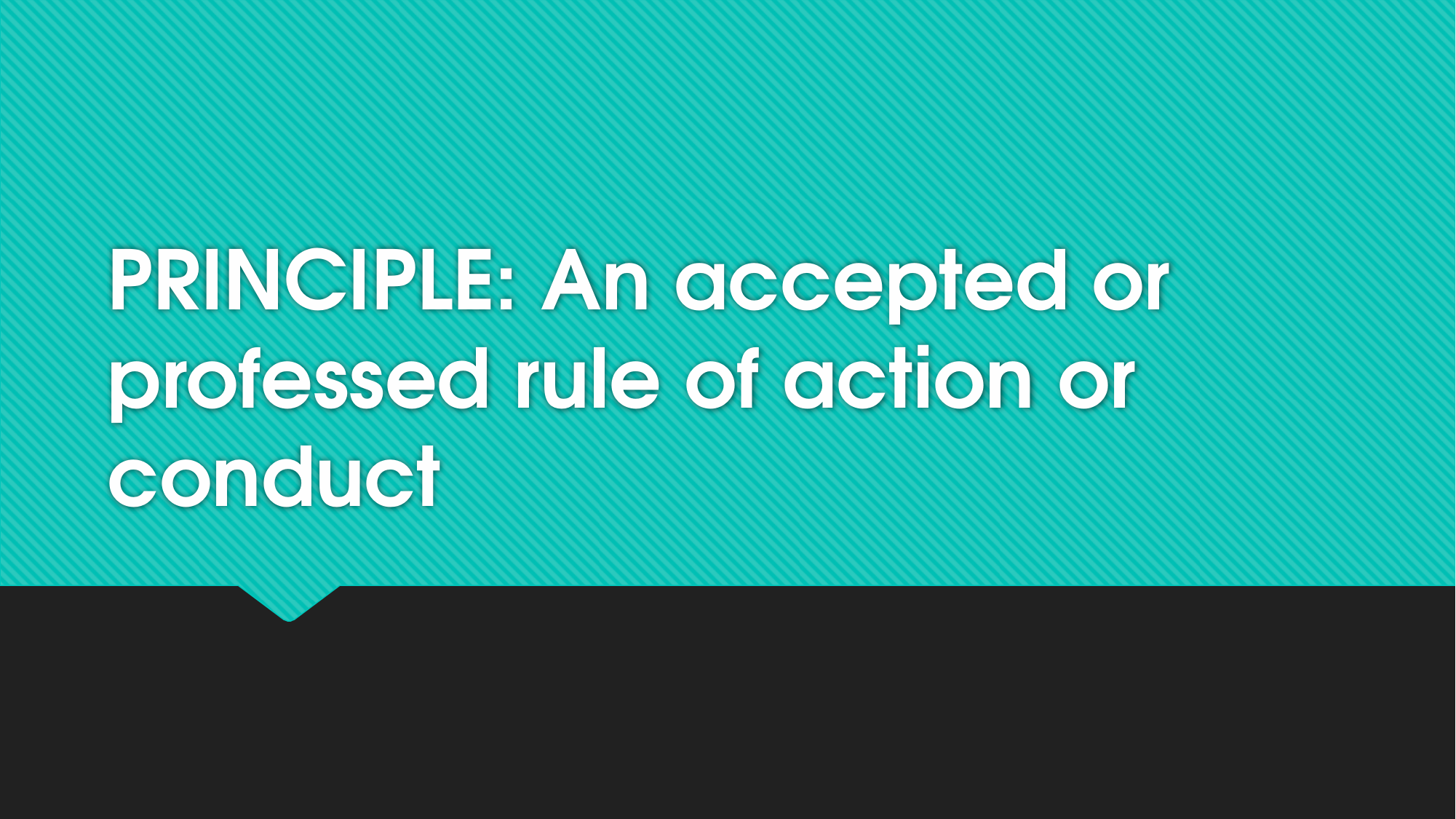

# PRINCIPLE: An accepted or professed rule of action or conduct